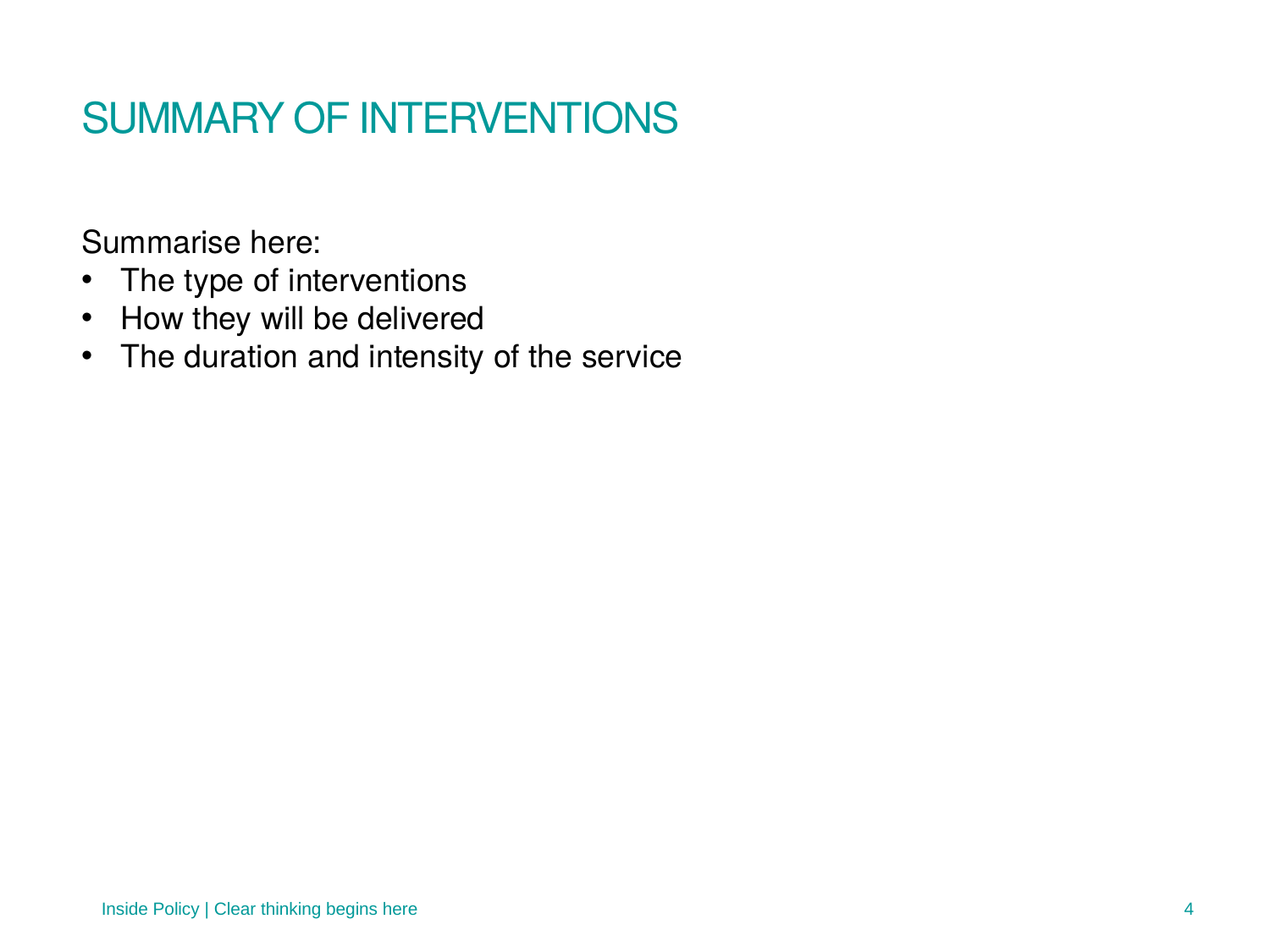

SUMMARY OF INTERVENTIONS
Summarise here:
The type of interventions
How they will be delivered
The duration and intensity of the service
Inside Policy | Clear thinking begins here
4